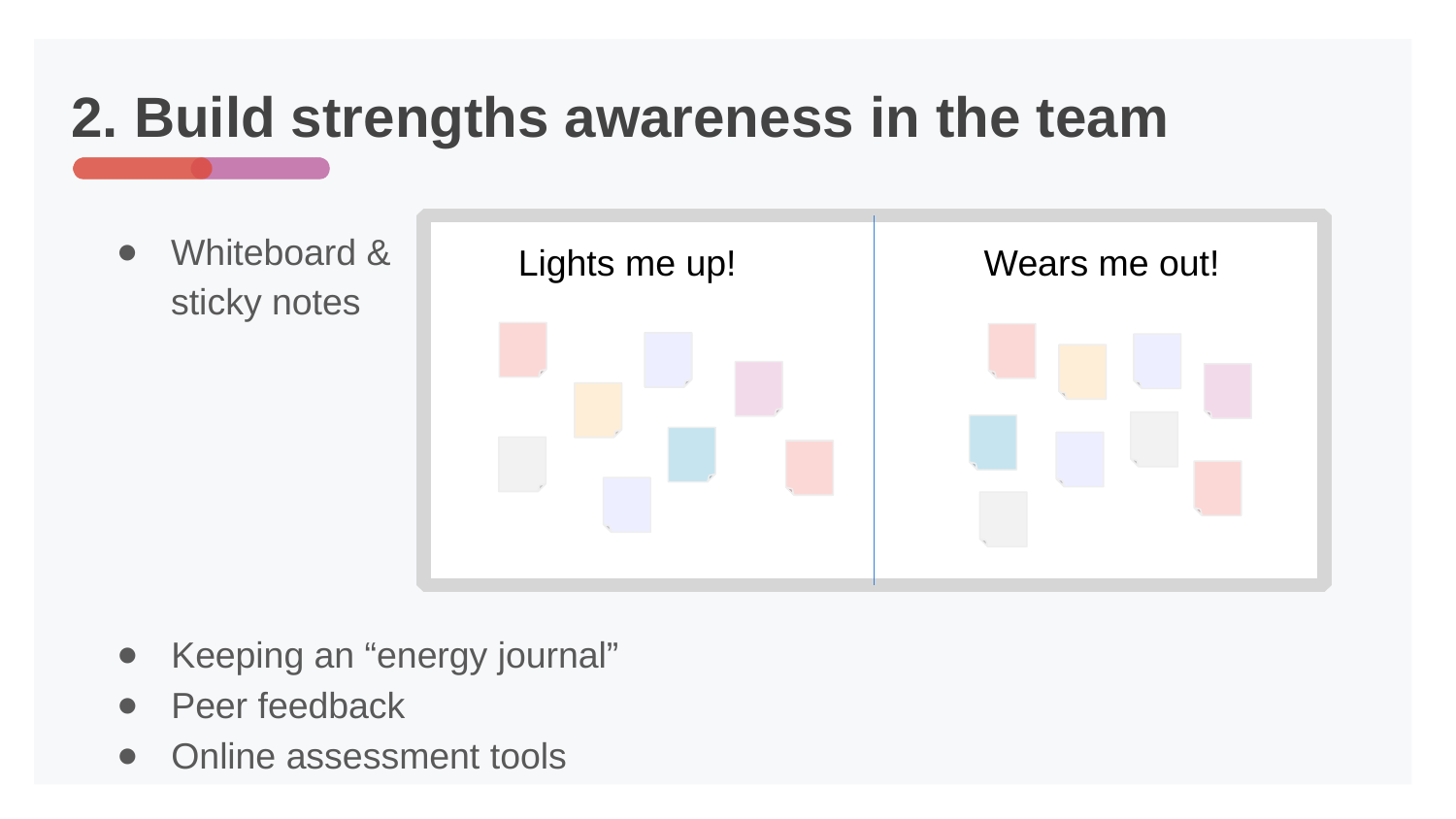

# 2. Build strengths awareness in the team
Whiteboard & sticky notes

Wears me out!
Lights me up!

Keeping an “energy journal”
Peer feedback
Online assessment tools